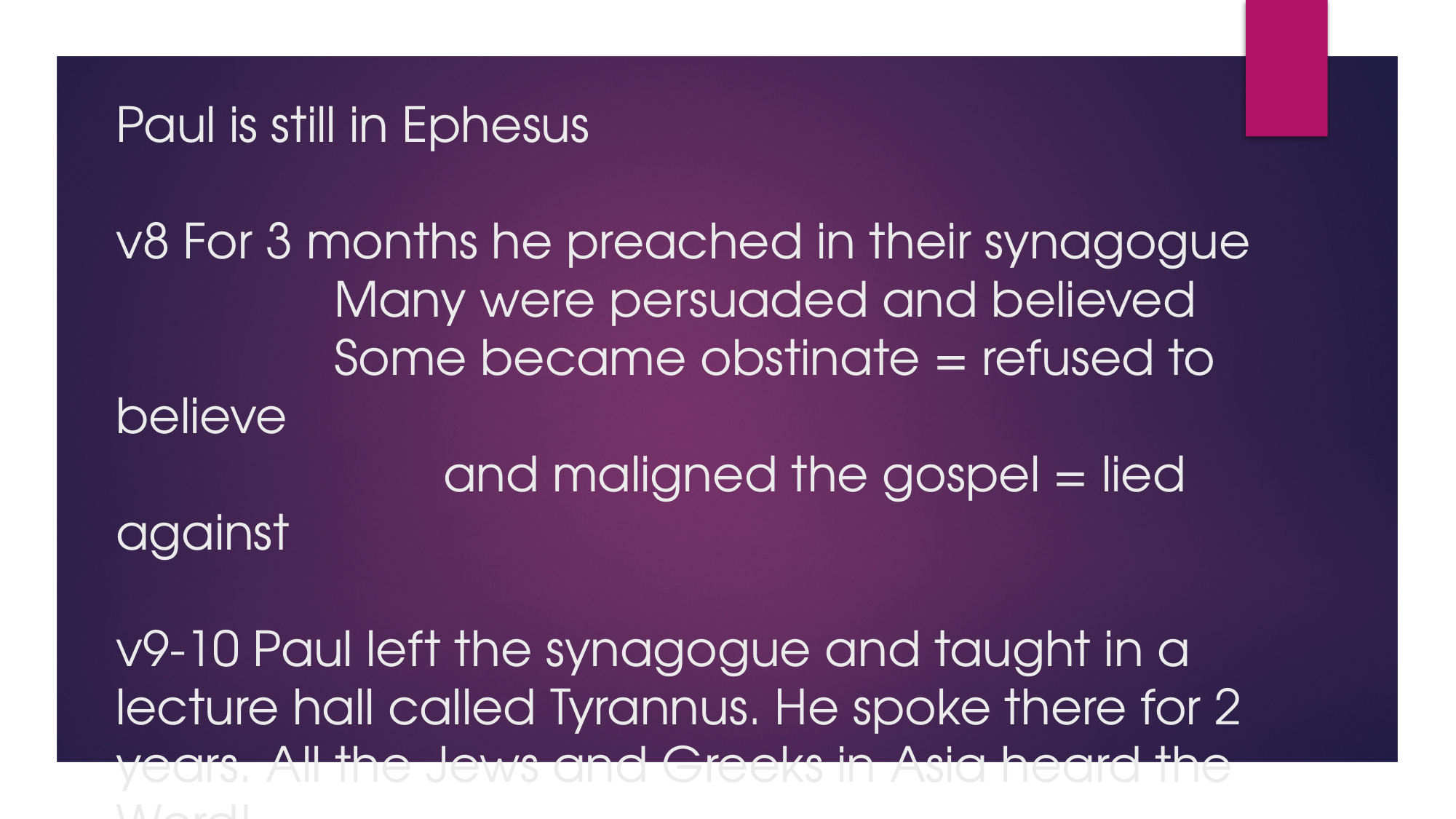

# Paul is still in Ephesus v8 For 3 months he preached in their synagogue Many were persuaded and believed Some became obstinate = refused to believe and maligned the gospel = lied against v9-10 Paul left the synagogue and taught in a lecture hall called Tyrannus. He spoke there for 2 years. All the Jews and Greeks in Asia heard the Word!